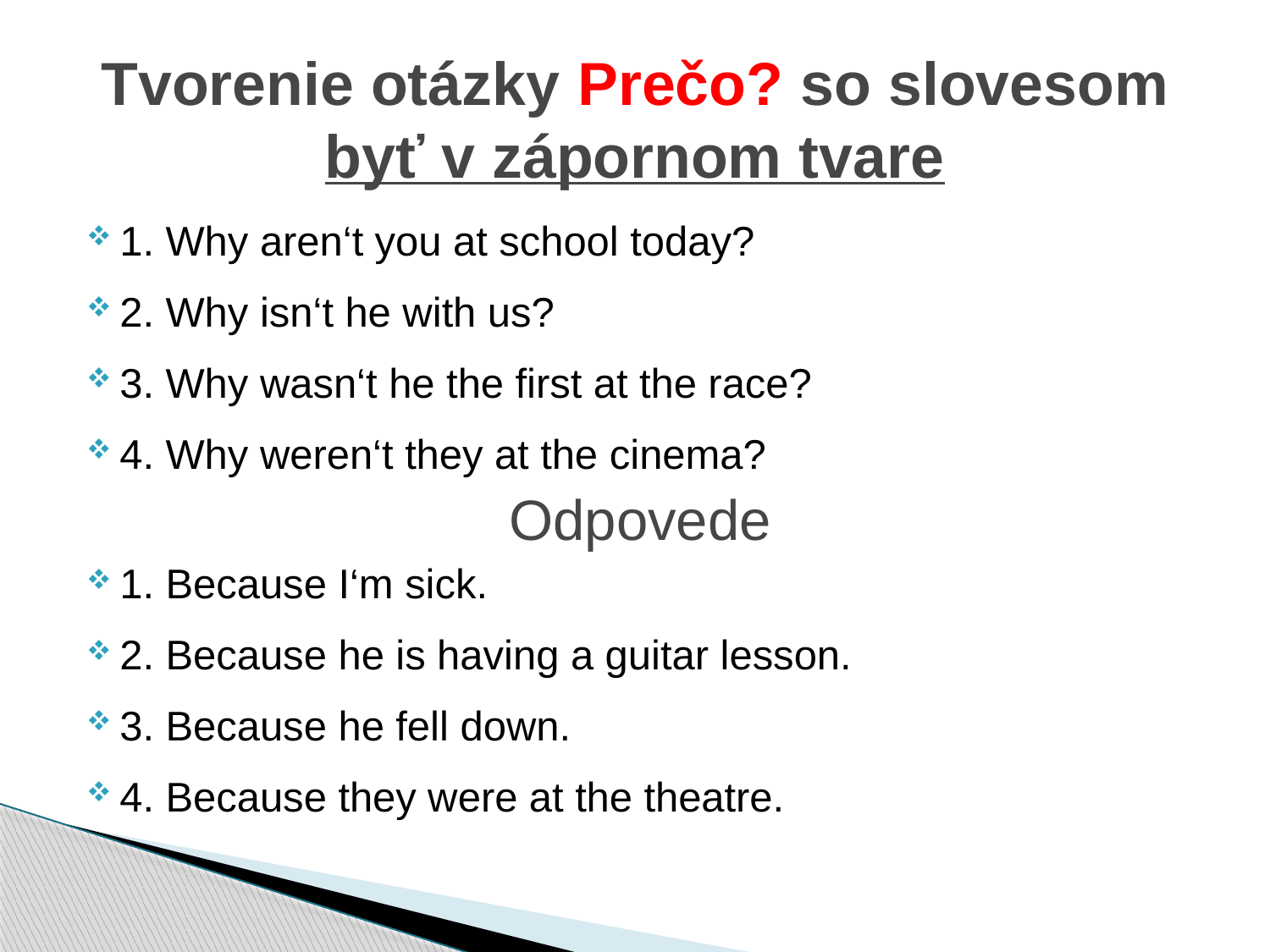

# Tvorenie otázky Prečo? so slovesom byť v zápornom tvare
1. Why aren‘t you at school today?

2. Why isn‘t he with us?

3. Why wasn‘t he the first at the race?

4. Why weren‘t they at the cinema?
Odpovede
1. Because I‘m sick.

2. Because he is having a guitar lesson.

3. Because he fell down.

4. Because they were at the theatre.